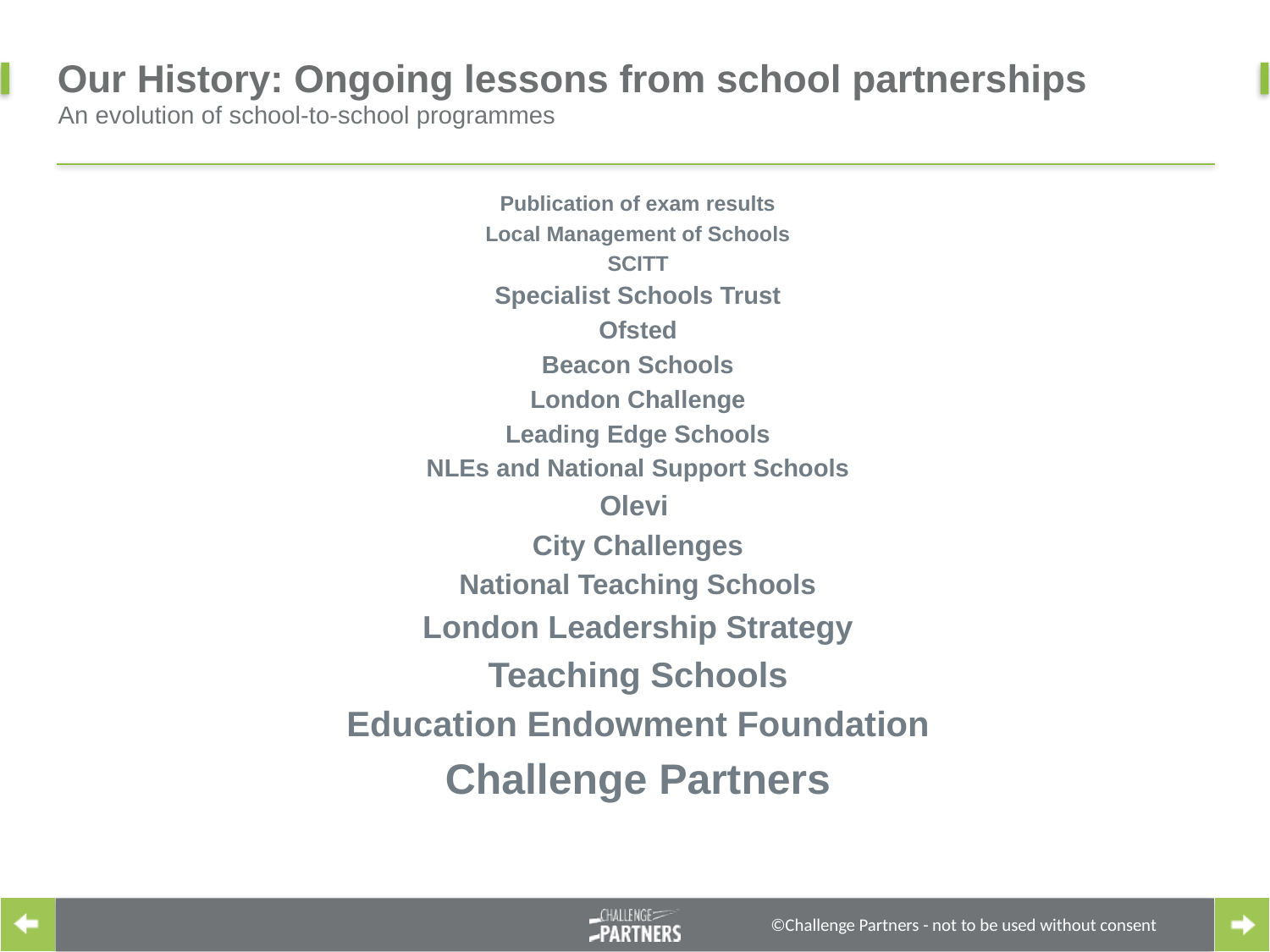

# Our History: Ongoing lessons from school partnerships
An evolution of school-to-school programmes
Publication of exam results
Local Management of Schools
SCITT
Specialist Schools Trust
Ofsted
Beacon Schools
London Challenge
Leading Edge Schools
NLEs and National Support Schools
Olevi
City Challenges
National Teaching Schools
London Leadership Strategy
Teaching Schools
Education Endowment Foundation
Challenge Partners